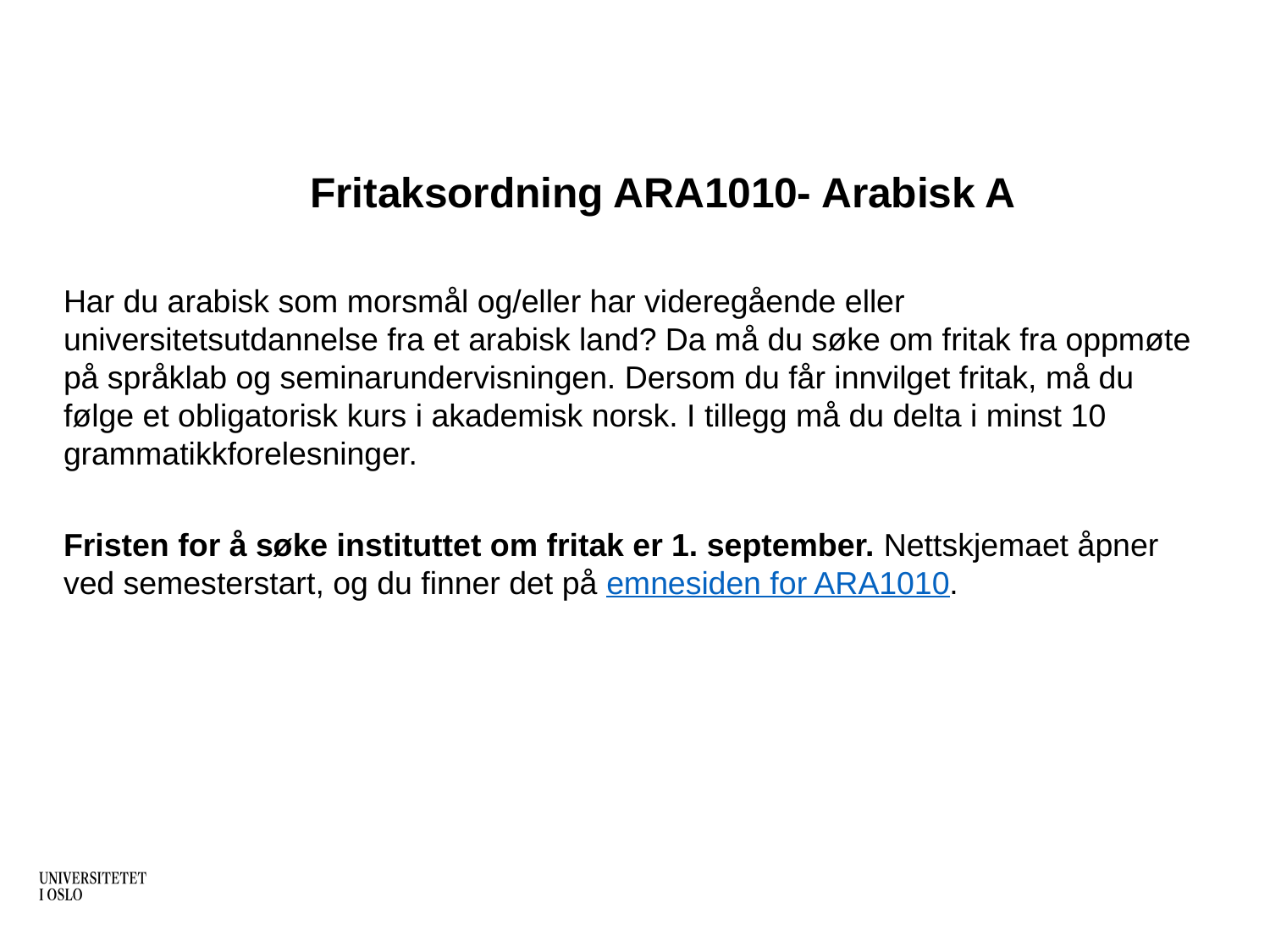

Fritaksordning ARA1010- Arabisk A
Har du arabisk som morsmål og/eller har videregående eller universitetsutdannelse fra et arabisk land? Da må du søke om fritak fra oppmøte på språklab og seminarundervisningen. Dersom du får innvilget fritak, må du følge et obligatorisk kurs i akademisk norsk. I tillegg må du delta i minst 10 grammatikkforelesninger.
Fristen for å søke instituttet om fritak er 1. september. Nettskjemaet åpner ved semesterstart, og du finner det på emnesiden for ARA1010.